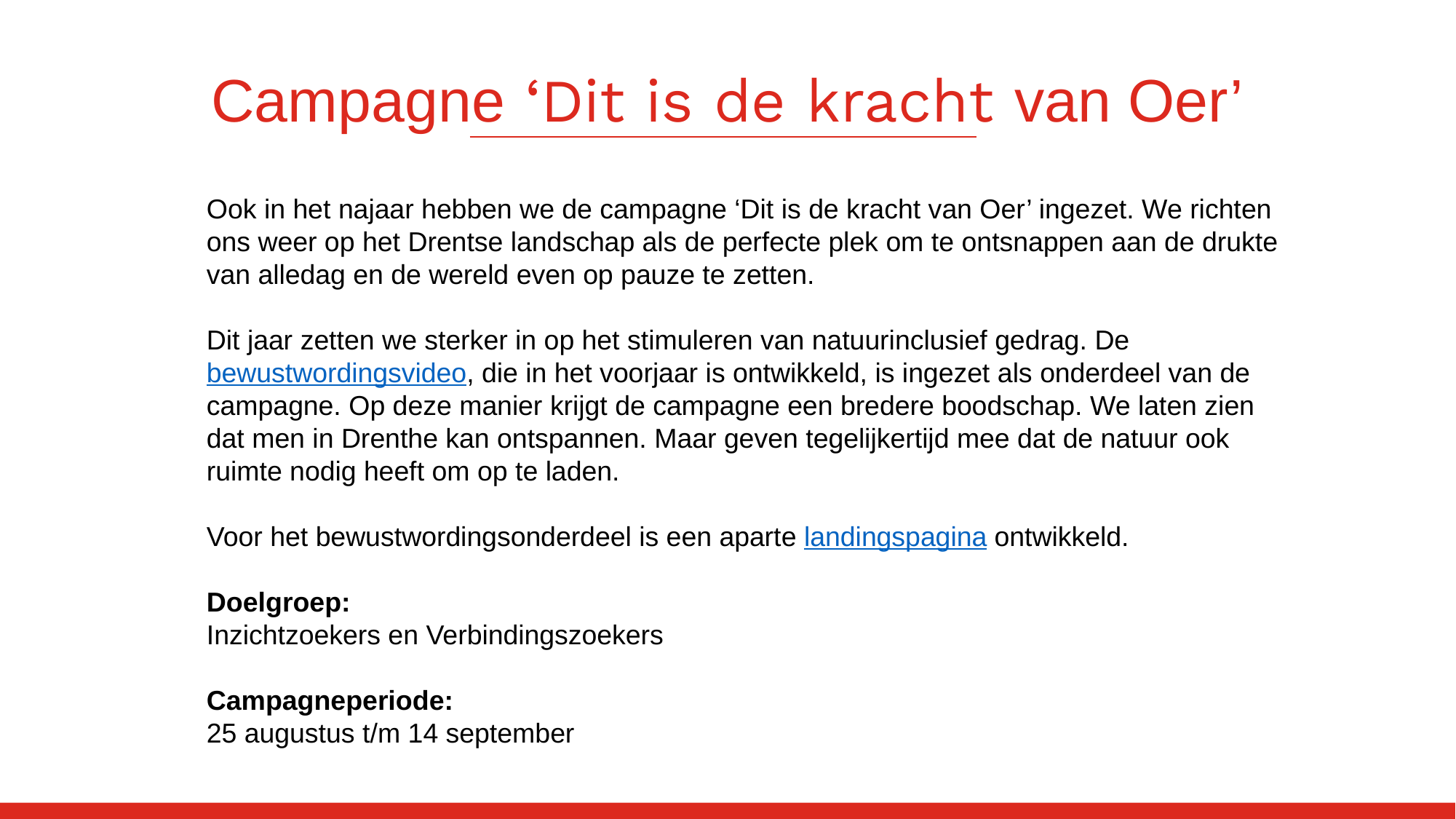

Campagne ‘Dit is de kracht van Oer’

Ook in het najaar hebben we de campagne ‘Dit is de kracht van Oer’ ingezet. We richten ons weer op het Drentse landschap als de perfecte plek om te ontsnappen aan de drukte van alledag en de wereld even op pauze te zetten.

Dit jaar zetten we sterker in op het stimuleren van natuurinclusief gedrag. De bewustwordingsvideo, die in het voorjaar is ontwikkeld, is ingezet als onderdeel van de campagne. Op deze manier krijgt de campagne een bredere boodschap. We laten zien dat men in Drenthe kan ontspannen. Maar geven tegelijkertijd mee dat de natuur ook ruimte nodig heeft om op te laden.

Voor het bewustwordingsonderdeel is een aparte landingspagina ontwikkeld.

Doelgroep:
Inzichtzoekers en Verbindingszoekers

Campagneperiode:
25 augustus t/m 14 september